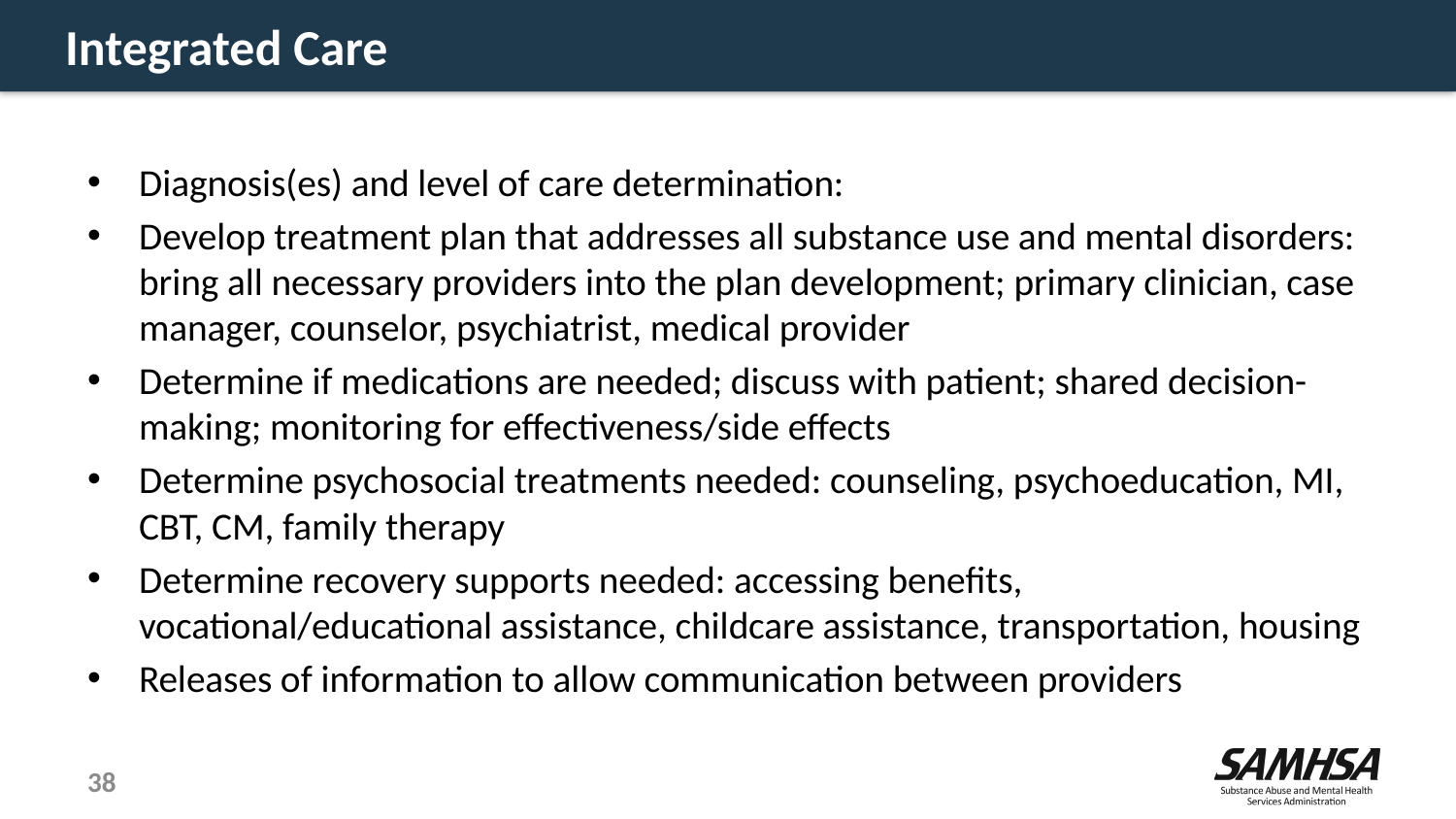

# Integrated Care
Diagnosis(es) and level of care determination:
Develop treatment plan that addresses all substance use and mental disorders: bring all necessary providers into the plan development; primary clinician, case manager, counselor, psychiatrist, medical provider
Determine if medications are needed; discuss with patient; shared decision-making; monitoring for effectiveness/side effects
Determine psychosocial treatments needed: counseling, psychoeducation, MI, CBT, CM, family therapy
Determine recovery supports needed: accessing benefits, vocational/educational assistance, childcare assistance, transportation, housing
Releases of information to allow communication between providers
38